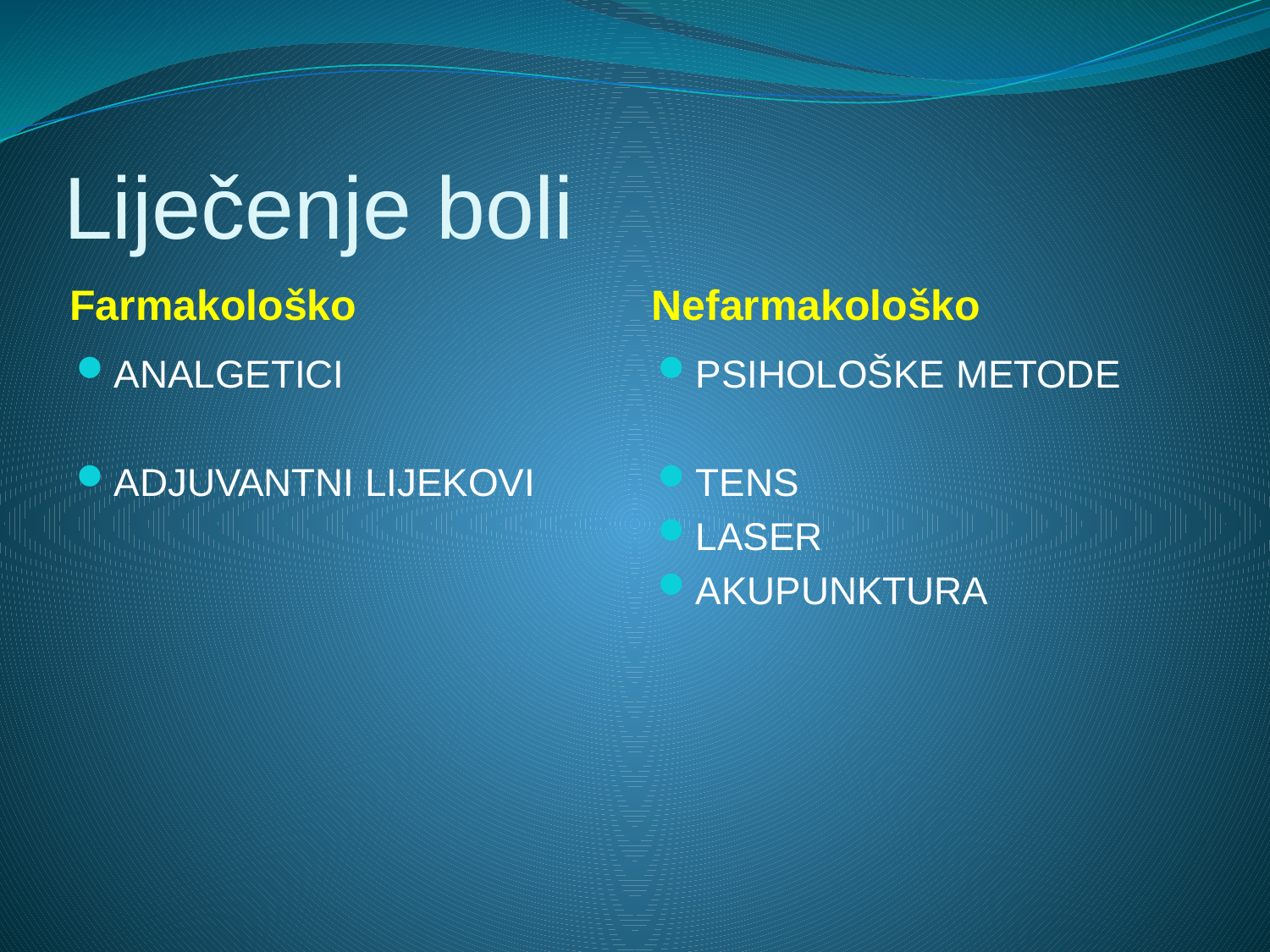

# Liječenje boli
Farmakološko
Nefarmakološko
ANALGETICI

ADJUVANTNI LIJEKOVI
PSIHOLOŠKE METODE

TENS
LASER
AKUPUNKTURA